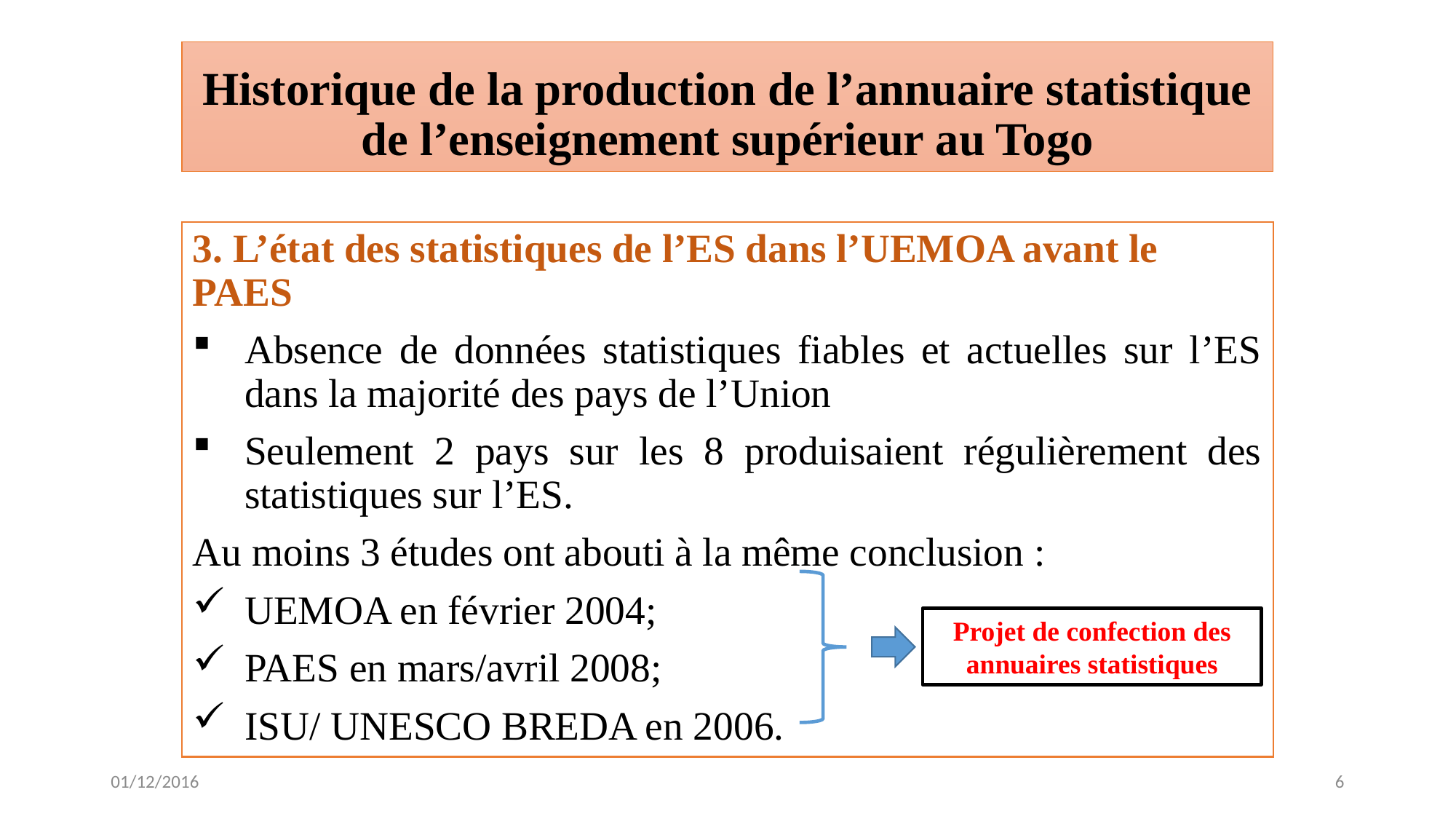

# Historique de la production de l’annuaire statistique de l’enseignement supérieur au Togo
3. L’état des statistiques de l’ES dans l’UEMOA avant le PAES
Absence de données statistiques fiables et actuelles sur l’ES dans la majorité des pays de l’Union
Seulement 2 pays sur les 8 produisaient régulièrement des statistiques sur l’ES.
Au moins 3 études ont abouti à la même conclusion :
UEMOA en février 2004;
PAES en mars/avril 2008;
ISU/ UNESCO BREDA en 2006.

Projet de confection des annuaires statistiques

01/12/2016
6